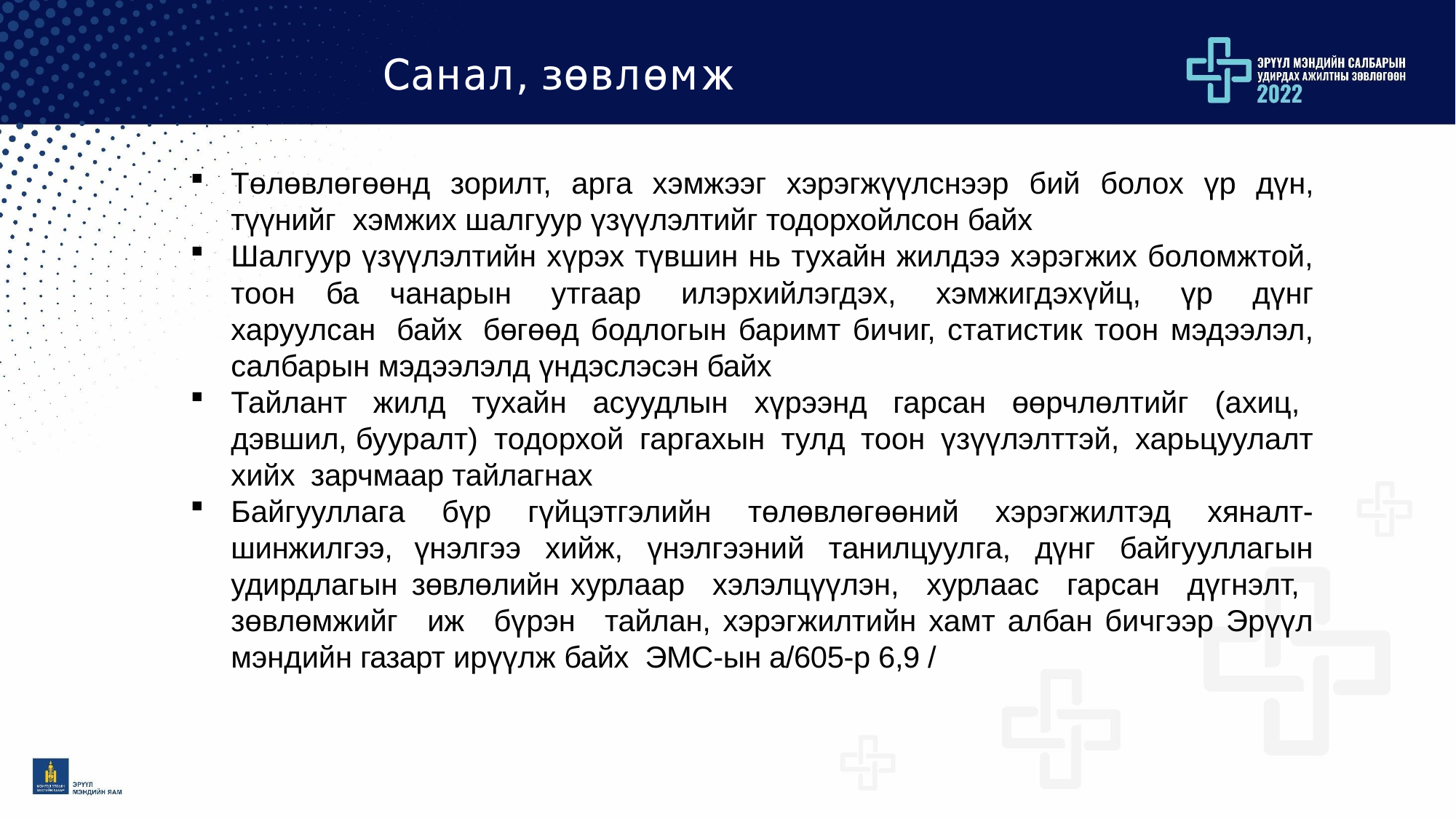

# Санал, зөвлөмж

Төлөвлөгөөнд зорилт, арга хэмжээг хэрэгжүүлснээр бий болох үр дүн, түүнийг  хэмжих шалгуур үзүүлэлтийг тодорхойлсон байх
Шалгуур үзүүлэлтийн хүрэх түвшин нь тухайн жилдээ хэрэгжих боломжтой, тоон ба чанарын утгаар илэрхийлэгдэх, хэмжигдэхүйц, үр дүнг харуулсан байх бөгөөд бодлогын баримт бичиг, статистик тоон мэдээлэл, салбарын мэдээлэлд үндэслэсэн байх
Тайлант  жилд  тухайн  асуудлын  хүрээнд  гарсан  өөрчлөлтийг  (ахиц,  дэвшил, бууралт) тодорхой гаргахын тулд тоон үзүүлэлттэй, харьцуулалт хийх зарчмаар тайлагнах
Байгууллага  бүр  гүйцэтгэлийн  төлөвлөгөөний  хэрэгжилтэд  хяналт-шинжилгээ, үнэлгээ хийж, үнэлгээний танилцуулга, дүнг байгууллагын удирдлагын зөвлөлийн хурлаар  хэлэлцүүлэн,  хурлаас  гарсан  дүгнэлт,  зөвлөмжийг  иж  бүрэн  тайлан, хэрэгжилтийн хамт албан бичгээр Эрүүл мэндийн газарт ирүүлж байх  ЭМС-ын а/605-р 6,9 /